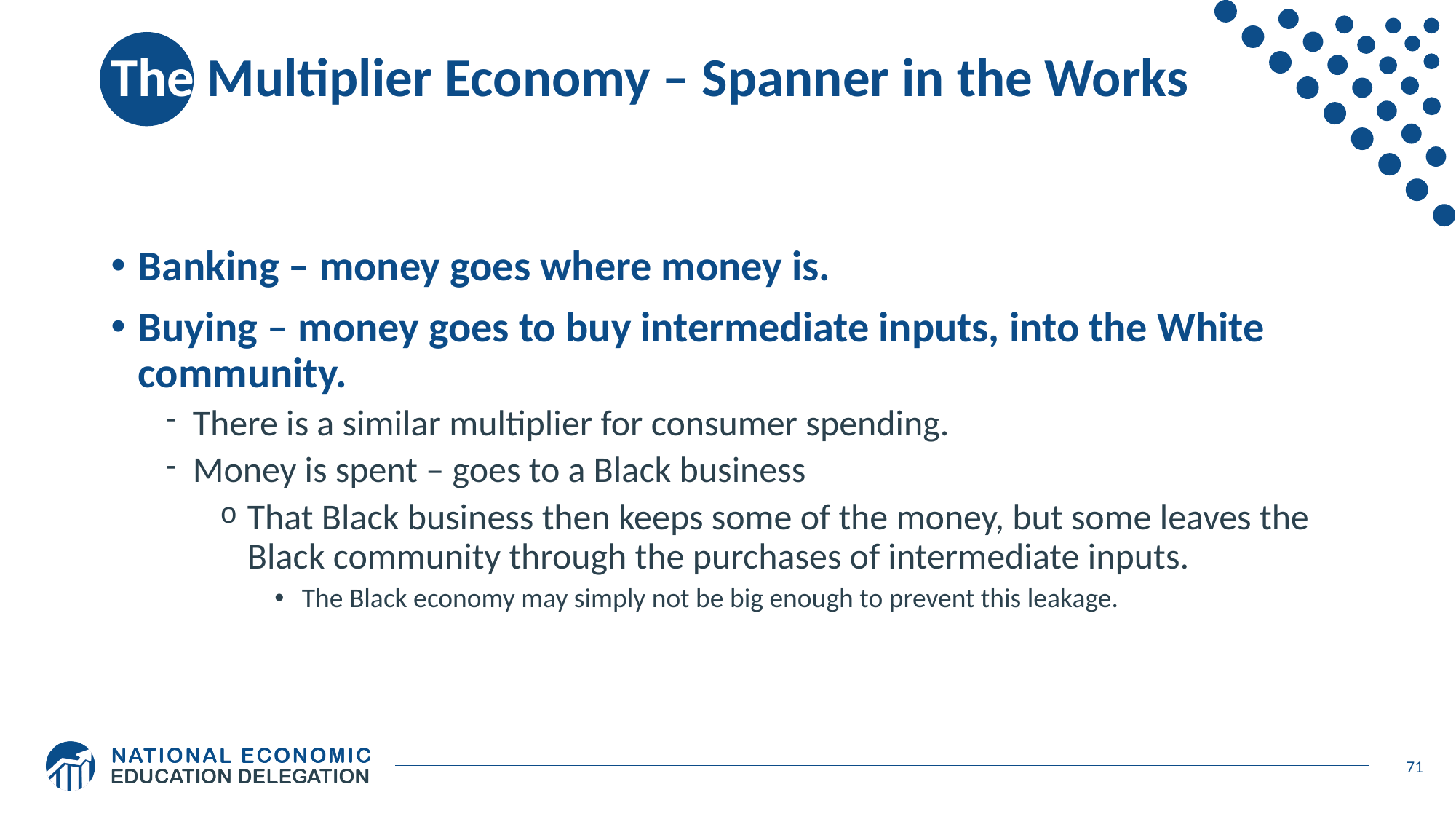

# The Multiplier Economy – Spanner in the Works
Banking – money goes where money is.
Buying – money goes to buy intermediate inputs, into the White community.
There is a similar multiplier for consumer spending.
Money is spent – goes to a Black business
That Black business then keeps some of the money, but some leaves the Black community through the purchases of intermediate inputs.
The Black economy may simply not be big enough to prevent this leakage.

71